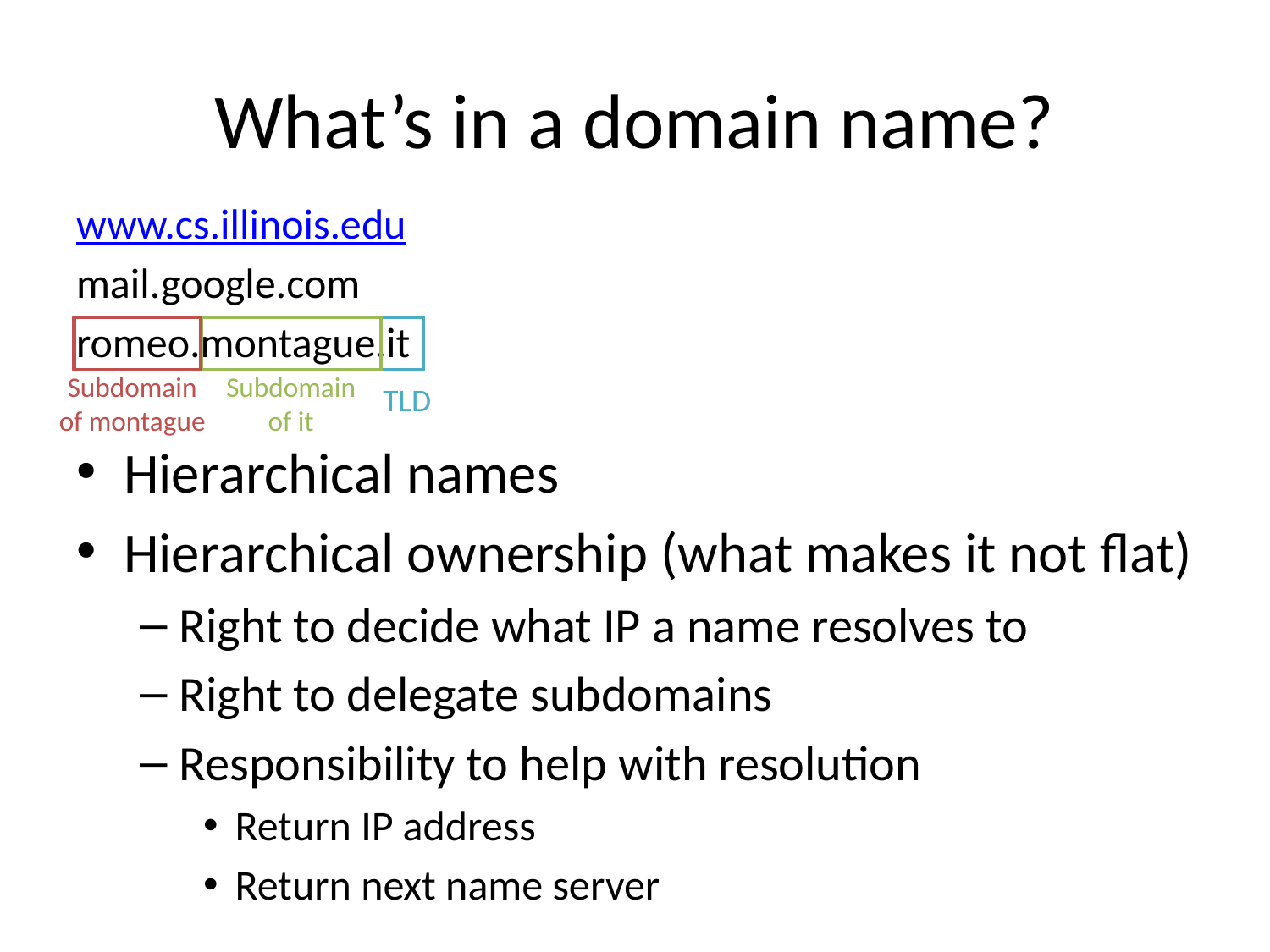

# What’s in a domain name?
www.cs.illinois.edu
mail.google.com
romeo.montague.it

Hierarchical names
Hierarchical ownership (what makes it not flat)
Right to decide what IP a name resolves to
Right to delegate subdomains
Responsibility to help with resolution
Return IP address
Return next name server

Subdomain of montague
Subdomain of it
TLD